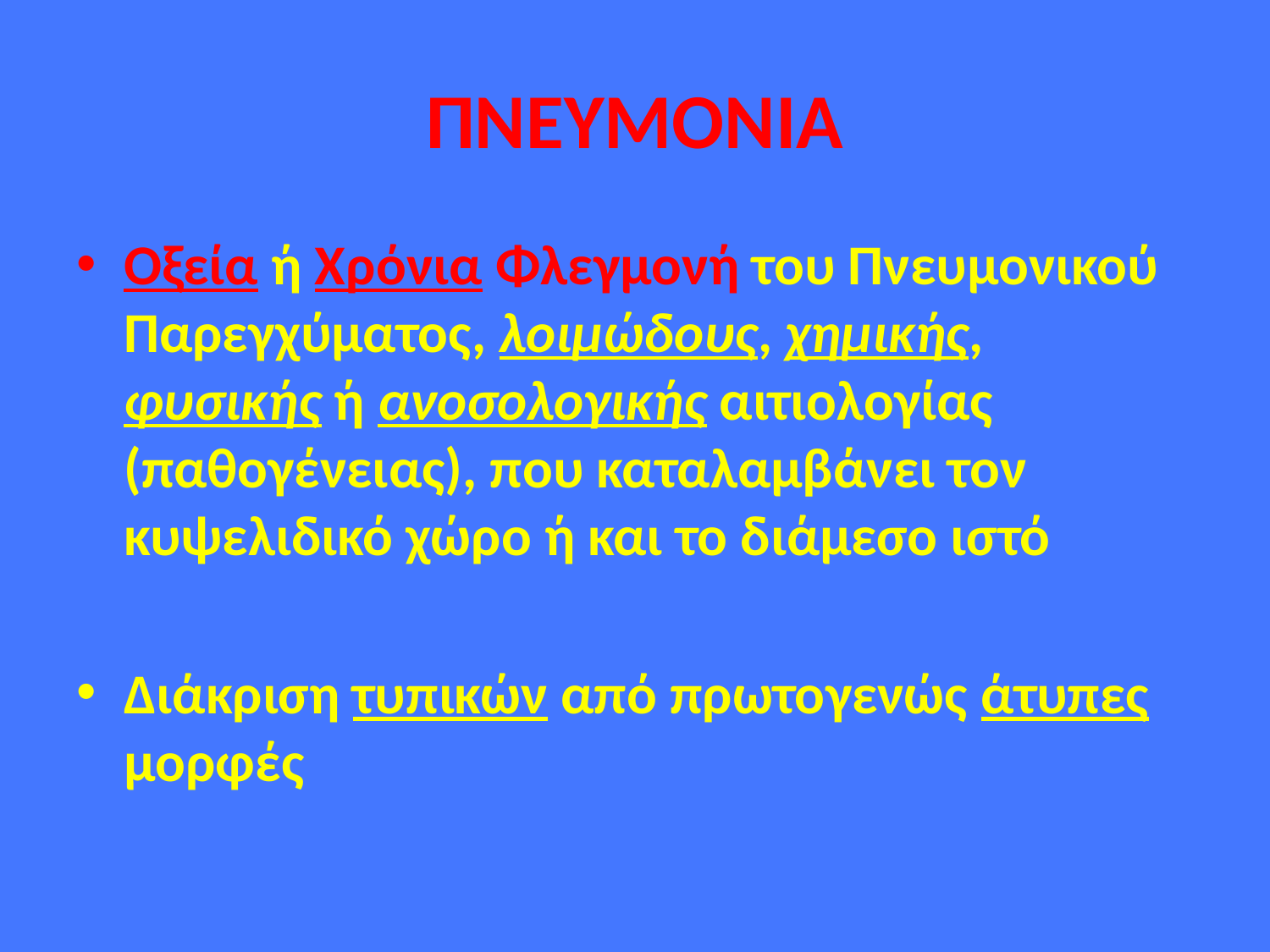

# ΠΝΕΥΜΟΝΙΑ
Οξεία ή Χρόνια Φλεγμονή του Πνευμονικού Παρεγχύματος, λοιμώδους, χημικής, φυσικής ή ανοσολογικής αιτιολογίας (παθογένειας), που καταλαμβάνει τον κυψελιδικό χώρο ή και το διάμεσο ιστό

Διάκριση τυπικών από πρωτογενώς άτυπες μορφές